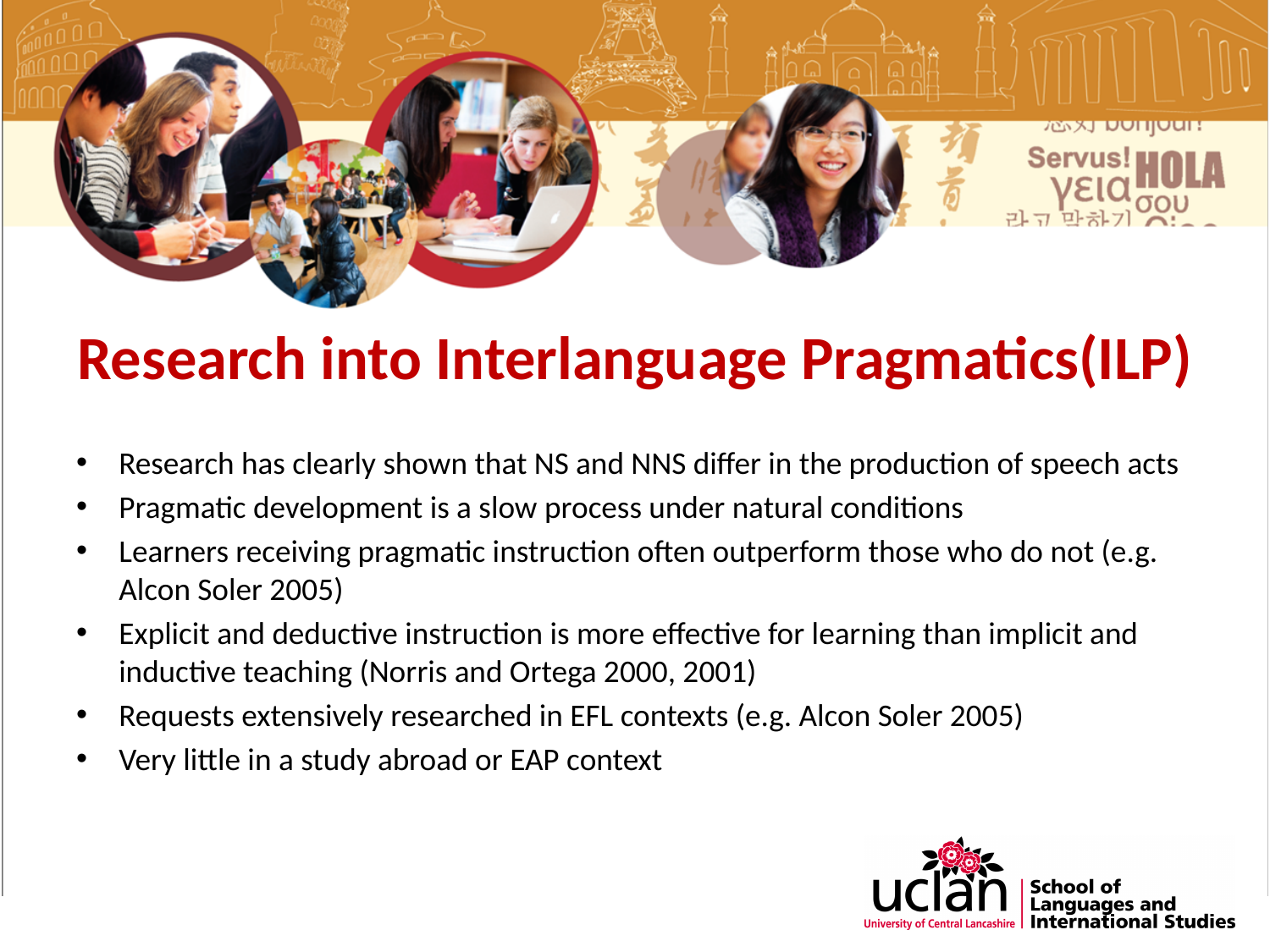

# Research into Interlanguage Pragmatics(ILP)
Research has clearly shown that NS and NNS differ in the production of speech acts
Pragmatic development is a slow process under natural conditions
Learners receiving pragmatic instruction often outperform those who do not (e.g. Alcon Soler 2005)
Explicit and deductive instruction is more effective for learning than implicit and inductive teaching (Norris and Ortega 2000, 2001)
Requests extensively researched in EFL contexts (e.g. Alcon Soler 2005)
Very little in a study abroad or EAP context